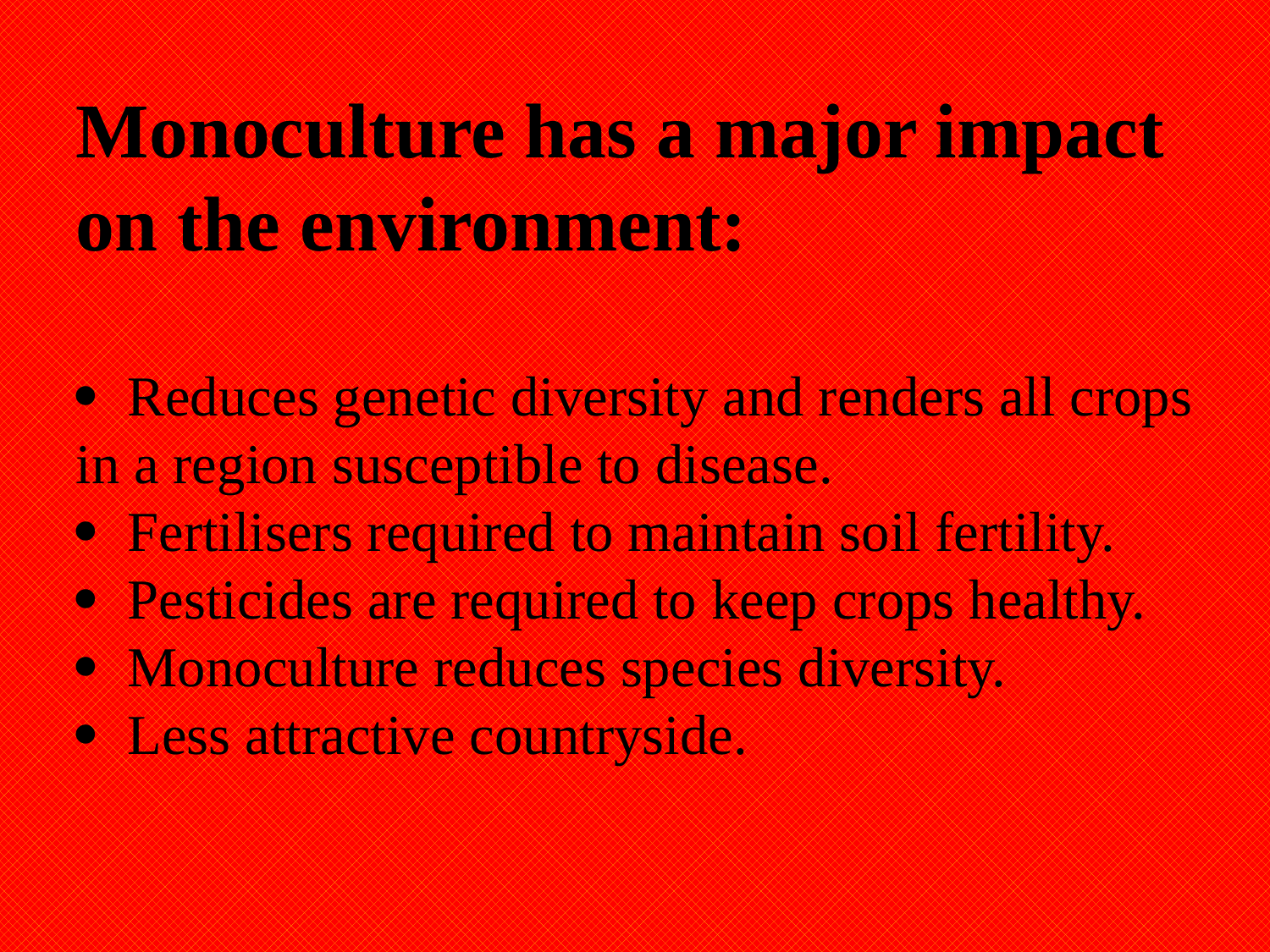

Monoculture has a major impact on the environment:

• Reduces genetic diversity and renders all crops in a region susceptible to disease.
• Fertilisers required to maintain soil fertility.
• Pesticides are required to keep crops healthy.
• Monoculture reduces species diversity.
• Less attractive countryside.